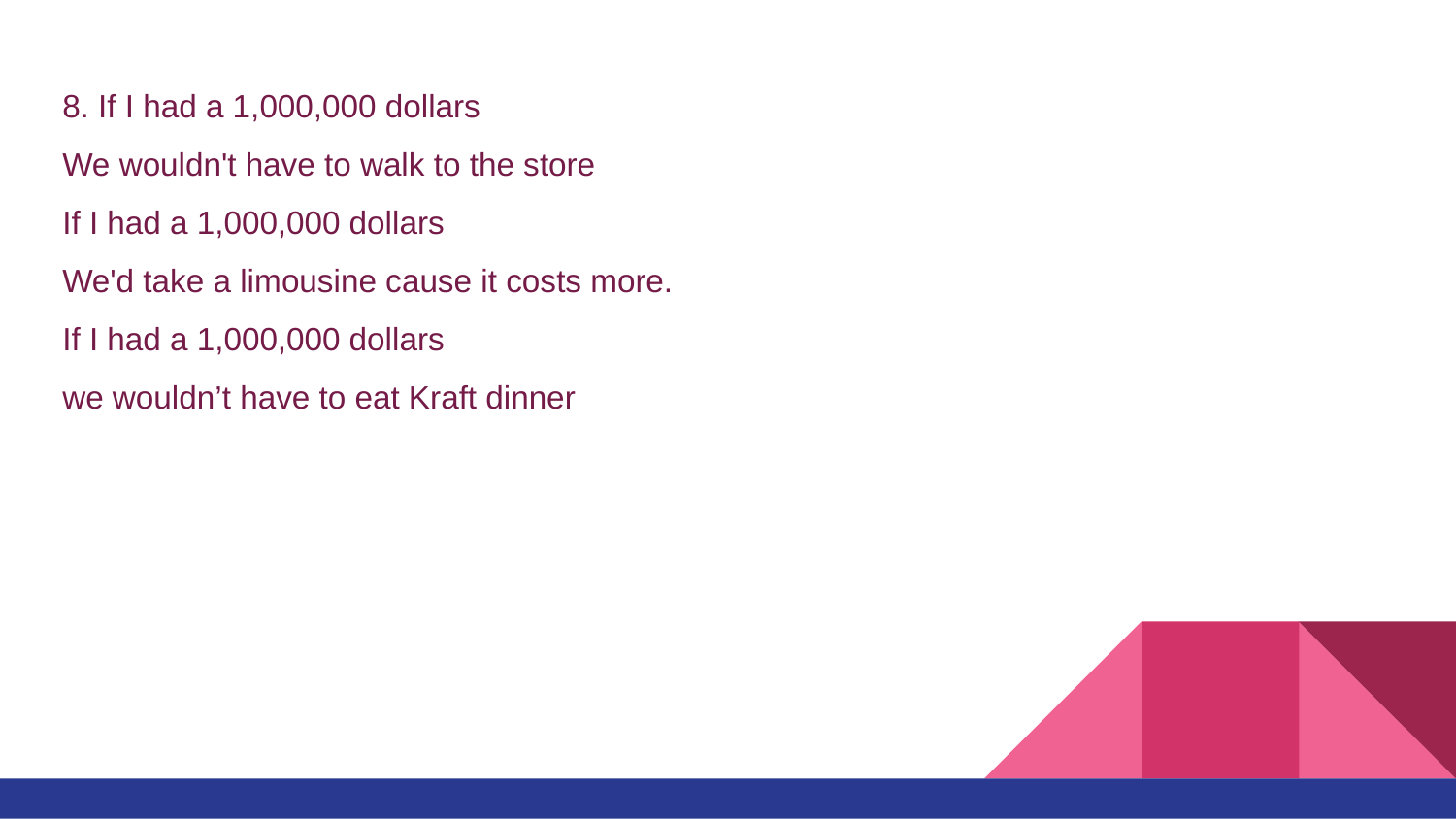

8. If I had a 1,000,000 dollars
We wouldn't have to walk to the store
If I had a 1,000,000 dollars
We'd take a limousine cause it costs more.
If I had a 1,000,000 dollars
we wouldn’t have to eat Kraft dinner